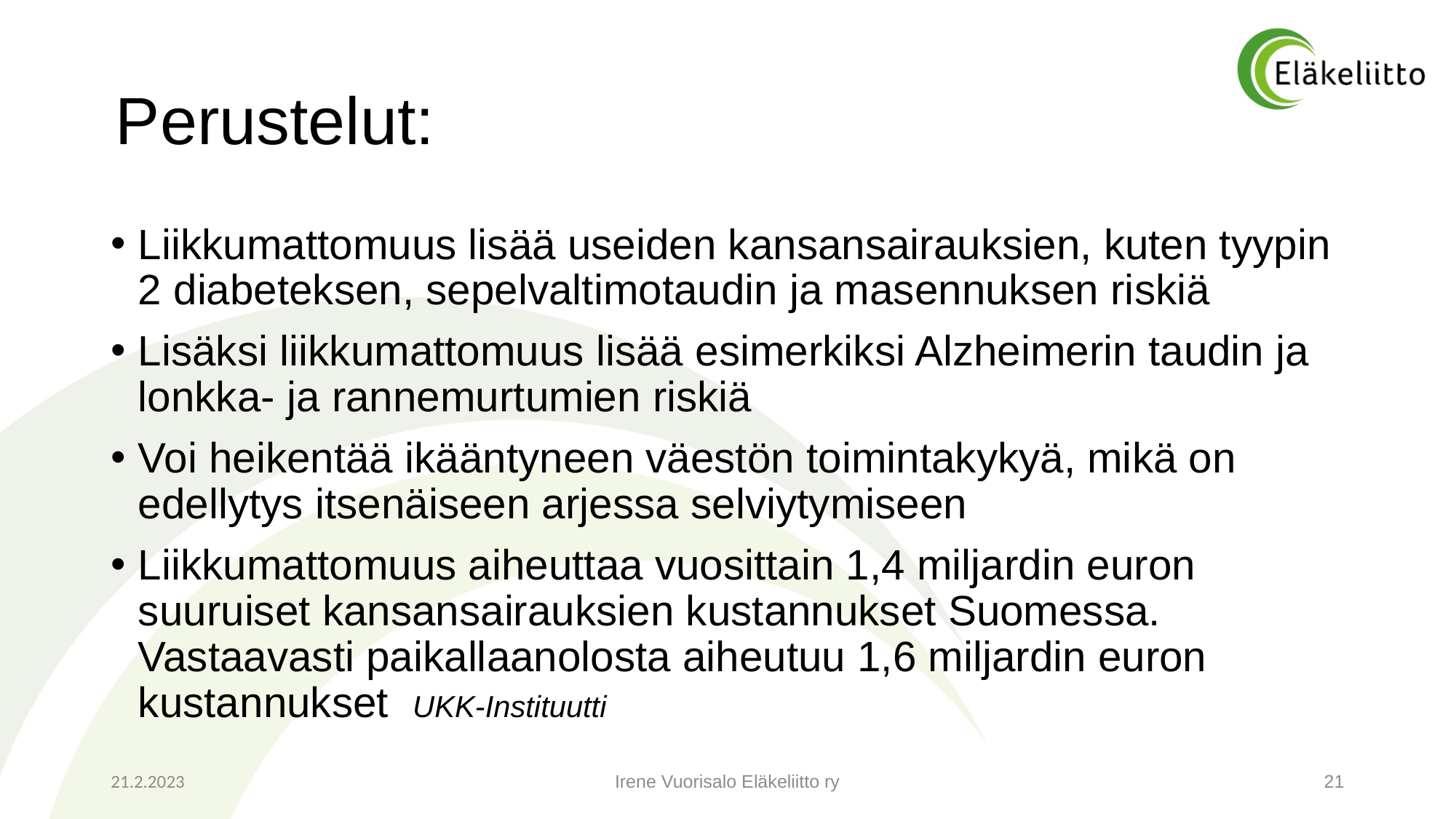

# Perustelut:
Liikkumattomuus lisää useiden kansansairauksien, kuten tyypin 2 diabeteksen, sepelvaltimotaudin ja masennuksen riskiä
Lisäksi liikkumattomuus lisää esimerkiksi Alzheimerin taudin ja lonkka- ja rannemurtumien riskiä
Voi heikentää ikääntyneen väestön toimintakykyä, mikä on edellytys itsenäiseen arjessa selviytymiseen
Liikkumattomuus aiheuttaa vuosittain 1,4 miljardin euron suuruiset kansansairauksien kustannukset Suomessa. Vastaavasti paikallaanolosta aiheutuu 1,6 miljardin euron kustannukset  UKK-Instituutti
21.2.2023
Irene Vuorisalo Eläkeliitto ry
21